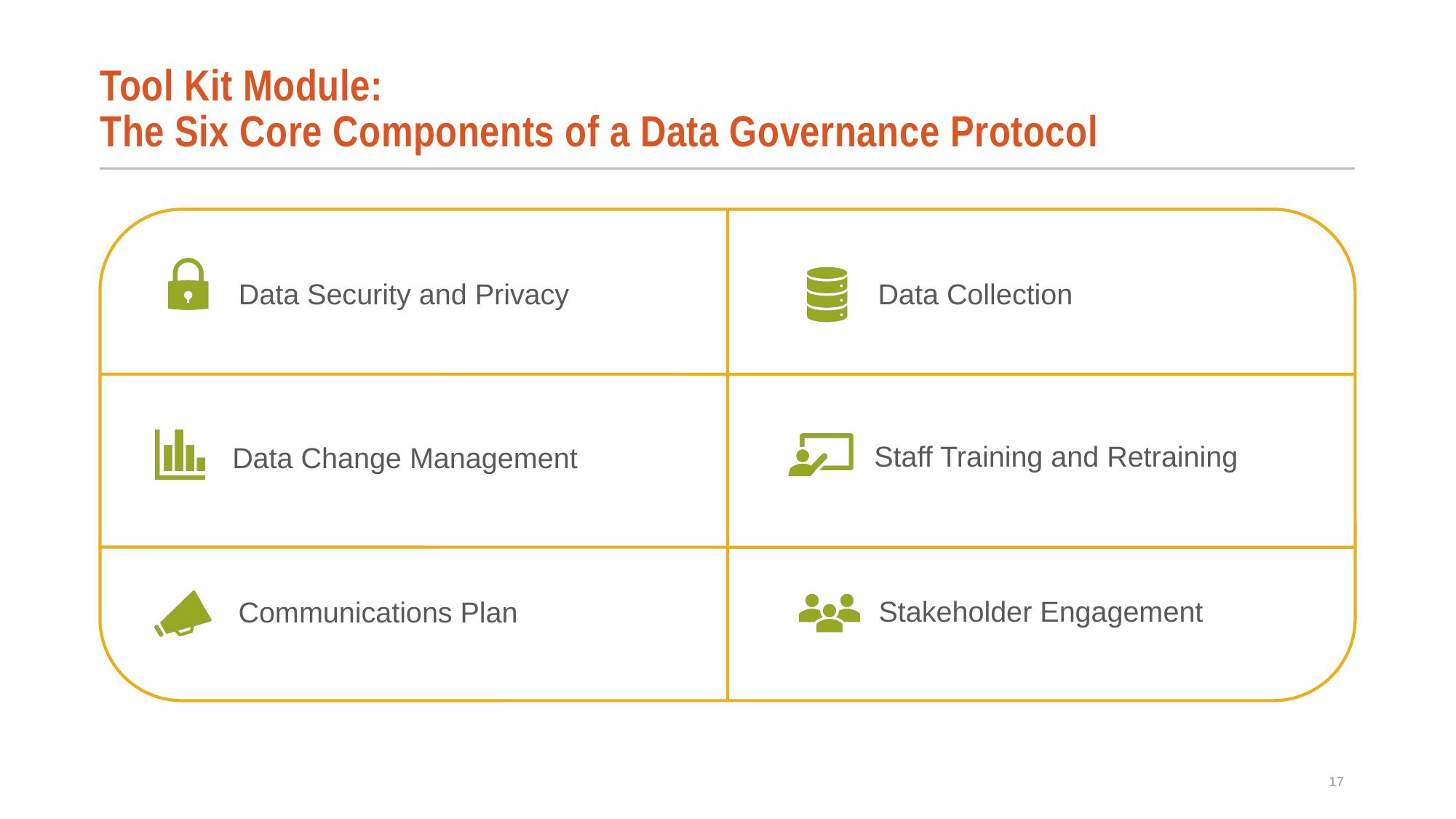

# Tool Kit Module: The Six Core Components of a Data Governance Protocol

Data Security and Privacy
Data Collection
Data Change Management
Staff Training and Retraining
Communications Plan
Stakeholder Engagement
17